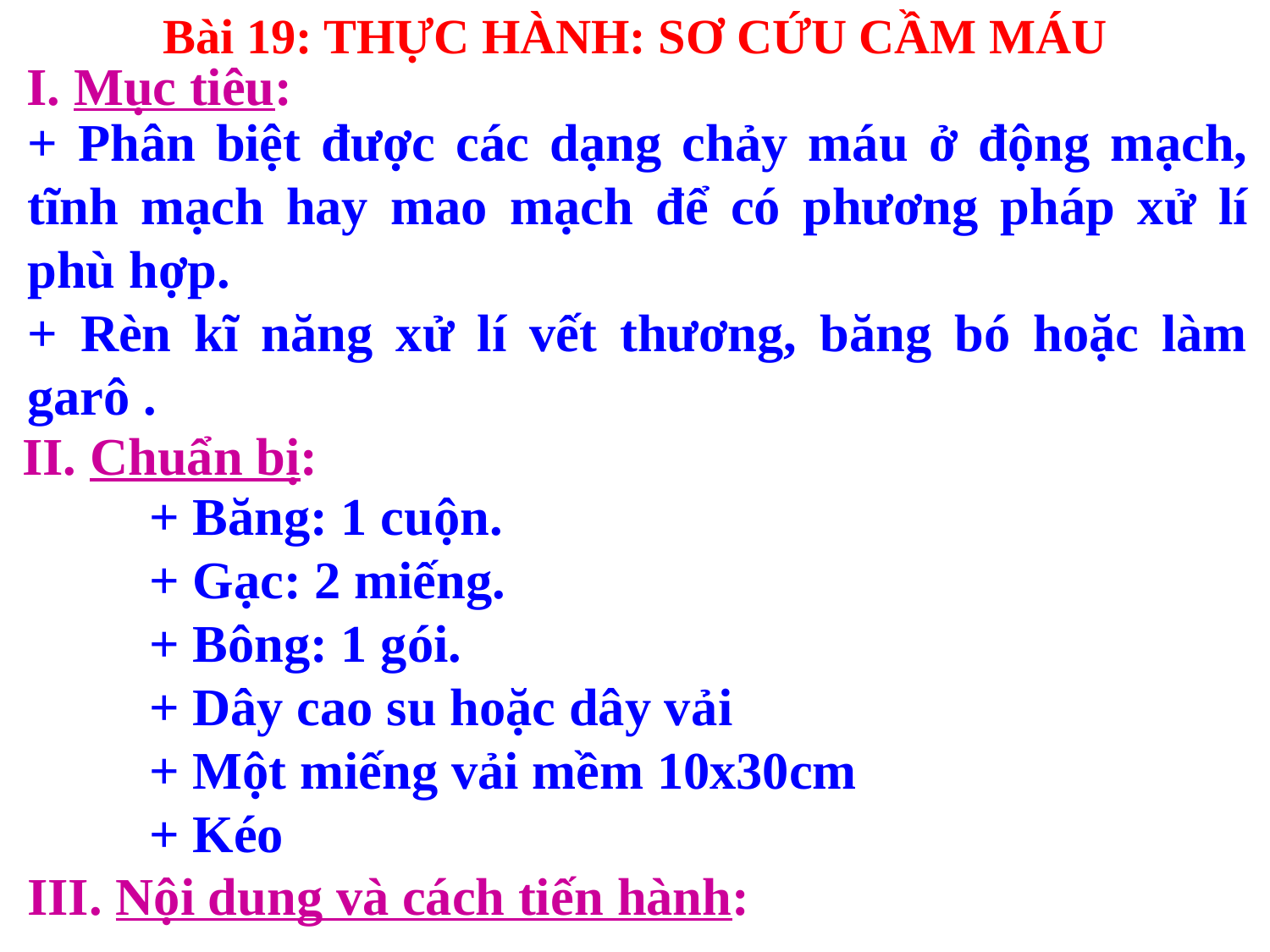

Bài 19: THỰC HÀNH: SƠ CỨU CẦM MÁU
I. Mục tiêu:
+ Phân biệt được các dạng chảy máu ở động mạch, tĩnh mạch hay mao mạch để có phương pháp xử lí phù hợp.
+ Rèn kĩ năng xử lí vết thương, băng bó hoặc làm garô .
II. Chuẩn bị:
	+ Băng: 1 cuộn.
	+ Gạc: 2 miếng.
    	+ Bông: 1 gói.
    	+ Dây cao su hoặc dây vải
    	+ Một miếng vải mềm 10x30cm
    	+ Kéo
III. Nội dung và cách tiến hành: